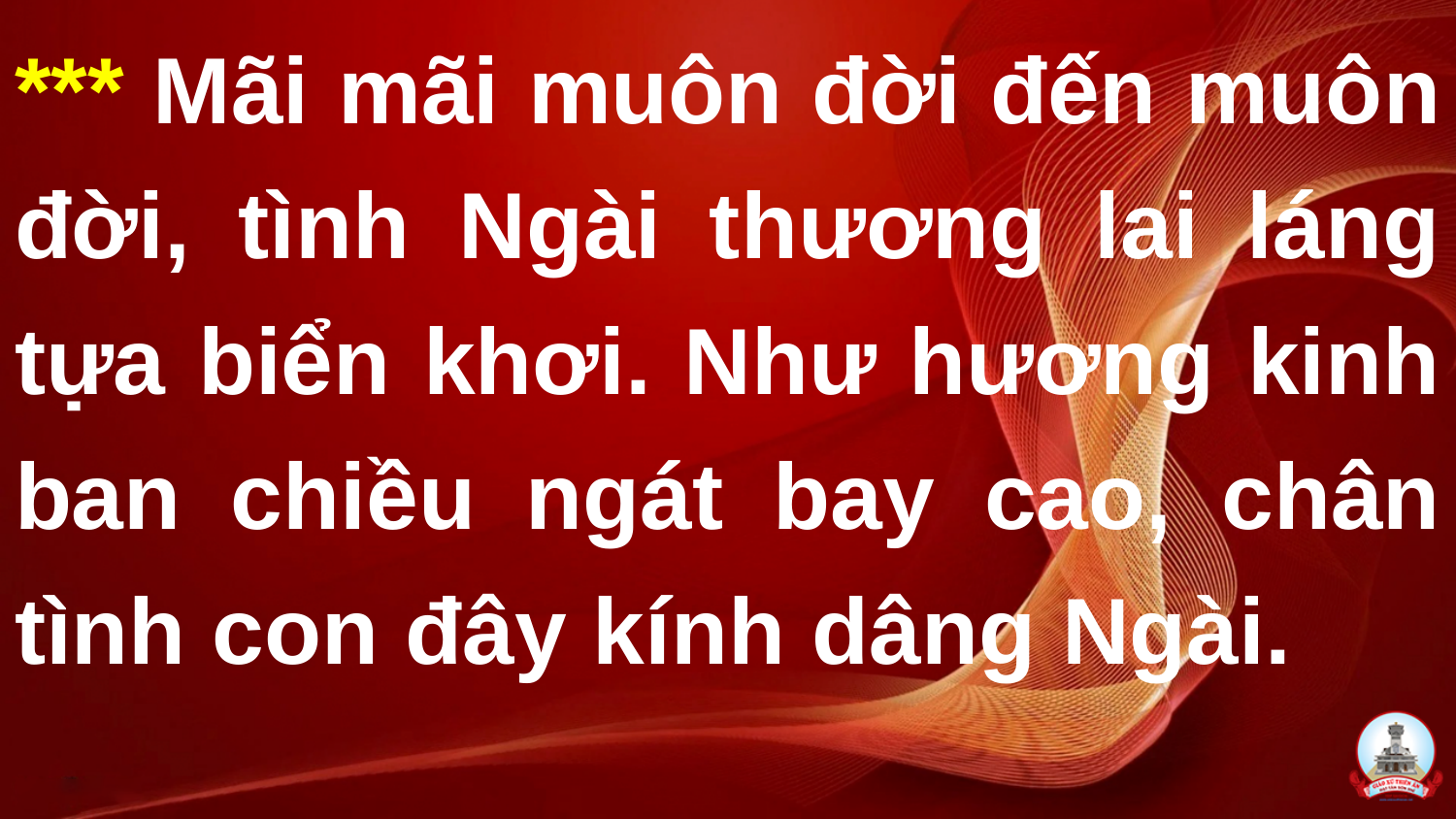

*** Mãi mãi muôn đời đến muôn đời, tình Ngài thương lai láng tựa biển khơi. Như hương kinh ban chiều ngát bay cao, chân tình con đây kính dâng Ngài.